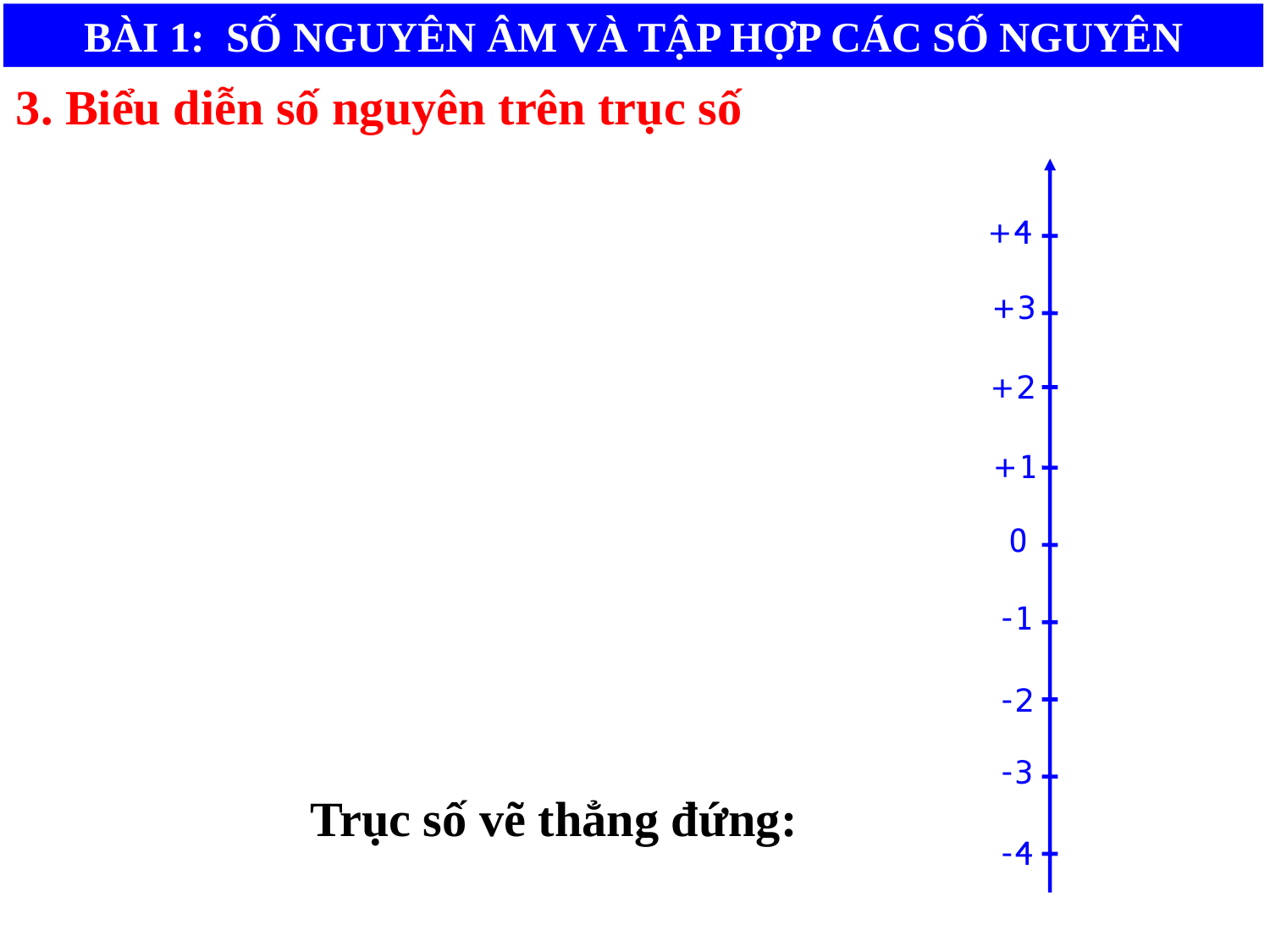

BÀI 1:  SỐ NGUYÊN ÂM VÀ TẬP HỢP CÁC SỐ NGUYÊN
3. Biểu diễn số nguyên trên trục số
+4
+3
+2
+1
0

-1
-2
-3
Trục số vẽ thẳng đứng:
-4